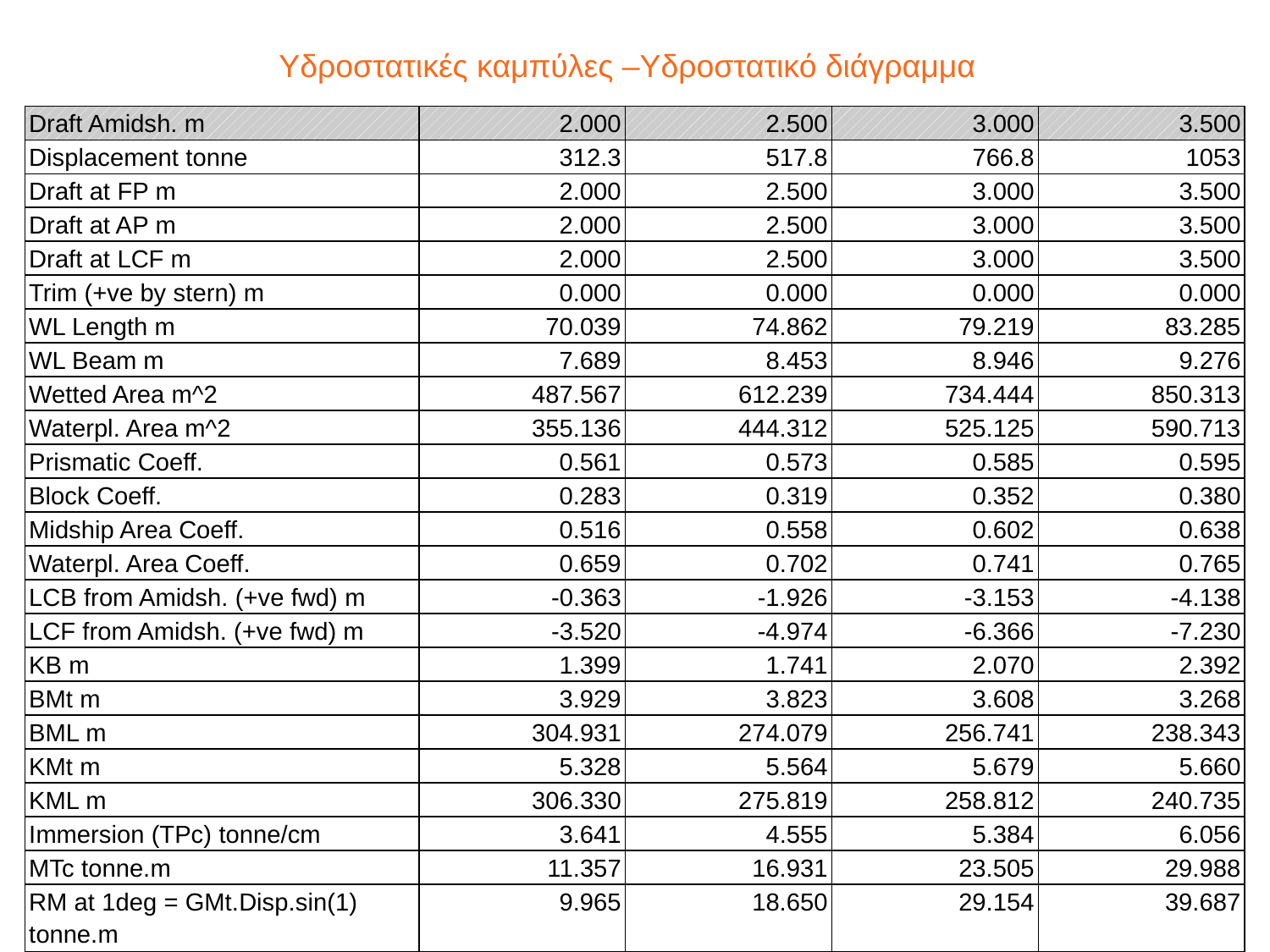

Υδροστατικές καμπύλες –Υδροστατικό διάγραμμα
| Draft Amidsh. m | 2.000 | 2.500 | 3.000 | 3.500 |
| --- | --- | --- | --- | --- |
| Displacement tonne | 312.3 | 517.8 | 766.8 | 1053 |
| Draft at FP m | 2.000 | 2.500 | 3.000 | 3.500 |
| Draft at AP m | 2.000 | 2.500 | 3.000 | 3.500 |
| Draft at LCF m | 2.000 | 2.500 | 3.000 | 3.500 |
| Trim (+ve by stern) m | 0.000 | 0.000 | 0.000 | 0.000 |
| WL Length m | 70.039 | 74.862 | 79.219 | 83.285 |
| WL Beam m | 7.689 | 8.453 | 8.946 | 9.276 |
| Wetted Area m^2 | 487.567 | 612.239 | 734.444 | 850.313 |
| Waterpl. Area m^2 | 355.136 | 444.312 | 525.125 | 590.713 |
| Prismatic Coeff. | 0.561 | 0.573 | 0.585 | 0.595 |
| Block Coeff. | 0.283 | 0.319 | 0.352 | 0.380 |
| Midship Area Coeff. | 0.516 | 0.558 | 0.602 | 0.638 |
| Waterpl. Area Coeff. | 0.659 | 0.702 | 0.741 | 0.765 |
| LCB from Amidsh. (+ve fwd) m | -0.363 | -1.926 | -3.153 | -4.138 |
| LCF from Amidsh. (+ve fwd) m | -3.520 | -4.974 | -6.366 | -7.230 |
| KB m | 1.399 | 1.741 | 2.070 | 2.392 |
| BMt m | 3.929 | 3.823 | 3.608 | 3.268 |
| BML m | 304.931 | 274.079 | 256.741 | 238.343 |
| KMt m | 5.328 | 5.564 | 5.679 | 5.660 |
| KML m | 306.330 | 275.819 | 258.812 | 240.735 |
| Immersion (TPc) tonne/cm | 3.641 | 4.555 | 5.384 | 6.056 |
| MTc tonne.m | 11.357 | 16.931 | 23.505 | 29.988 |
| RM at 1deg = GMt.Disp.sin(1) tonne.m | 9.965 | 18.650 | 29.154 | 39.687 |